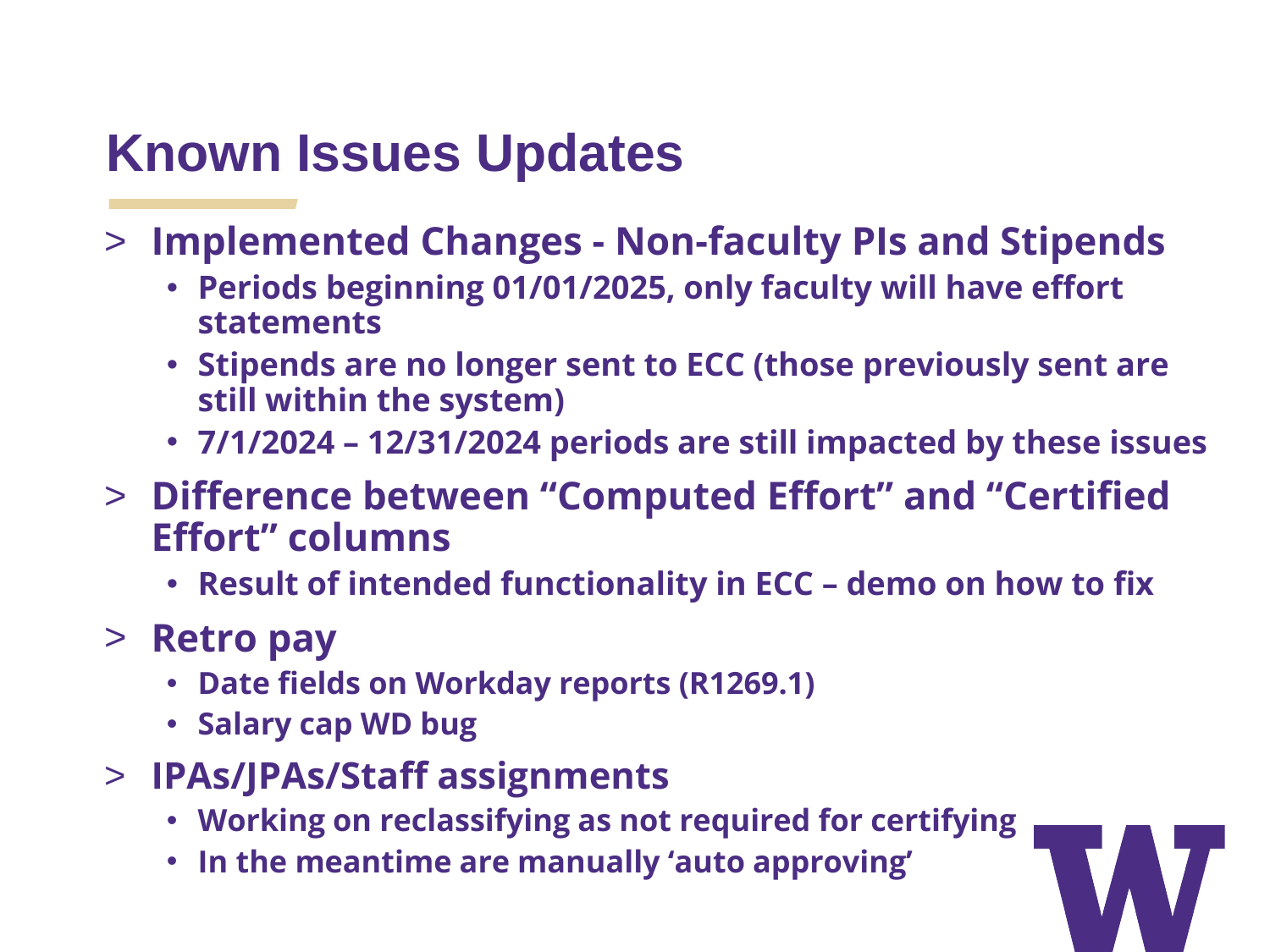

Known Issues Updates
Implemented Changes - Non-faculty PIs and Stipends
Periods beginning 01/01/2025, only faculty will have effort statements
Stipends are no longer sent to ECC (those previously sent are still within the system)
7/1/2024 – 12/31/2024 periods are still impacted by these issues
Difference between “Computed Effort” and “Certified Effort” columns
Result of intended functionality in ECC – demo on how to fix
Retro pay
Date fields on Workday reports (R1269.1)
Salary cap WD bug
IPAs/JPAs/Staff assignments
Working on reclassifying as not required for certifying
In the meantime are manually ‘auto approving’